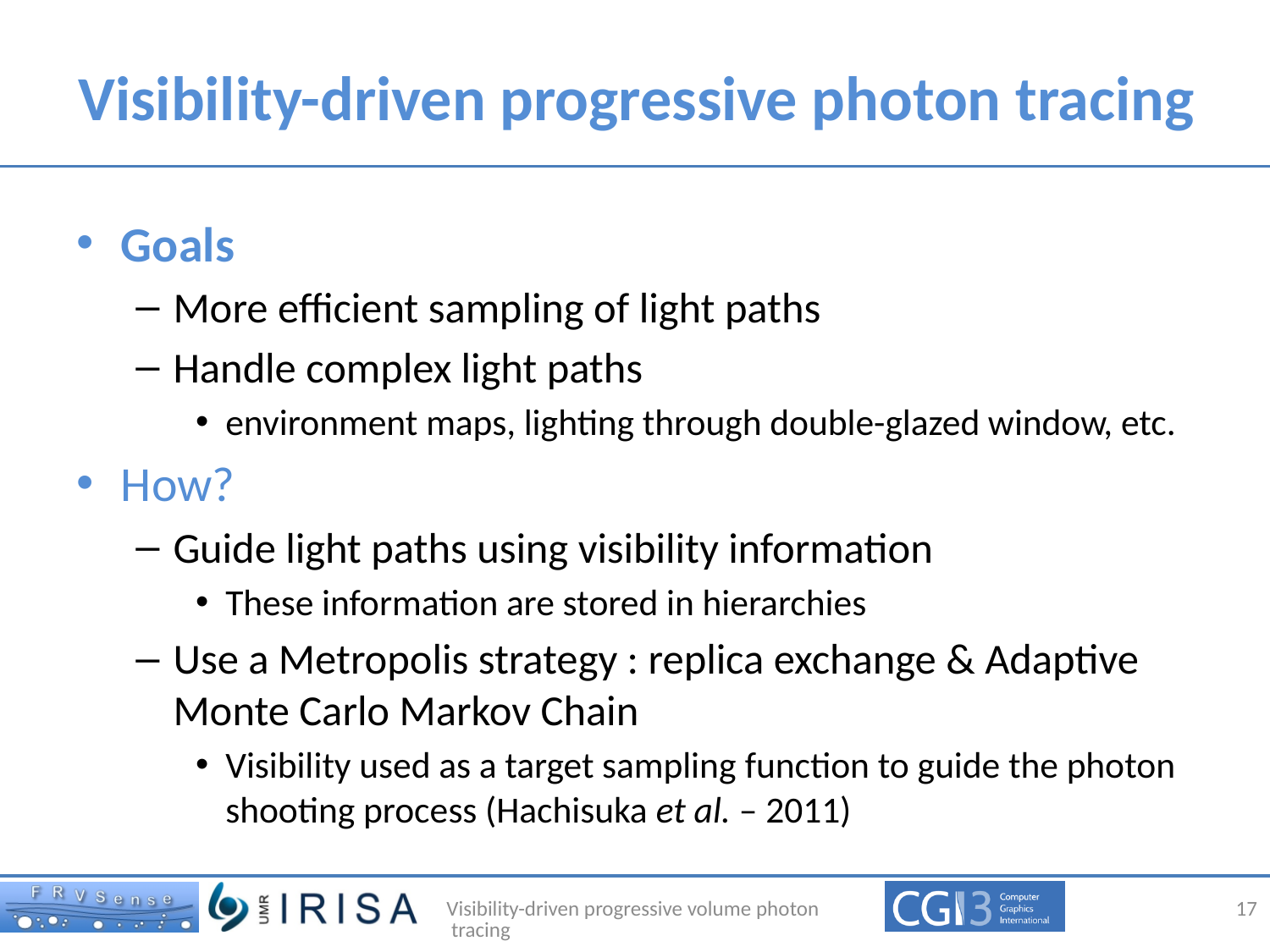

# Visibility-driven progressive photon tracing
Goals
More efficient sampling of light paths
Handle complex light paths
environment maps, lighting through double-glazed window, etc.
How?
Guide light paths using visibility information
These information are stored in hierarchies
Use a Metropolis strategy : replica exchange & Adaptive Monte Carlo Markov Chain
Visibility used as a target sampling function to guide the photon shooting process (Hachisuka et al. – 2011)

Visibility-driven progressive volume photon tracing
17